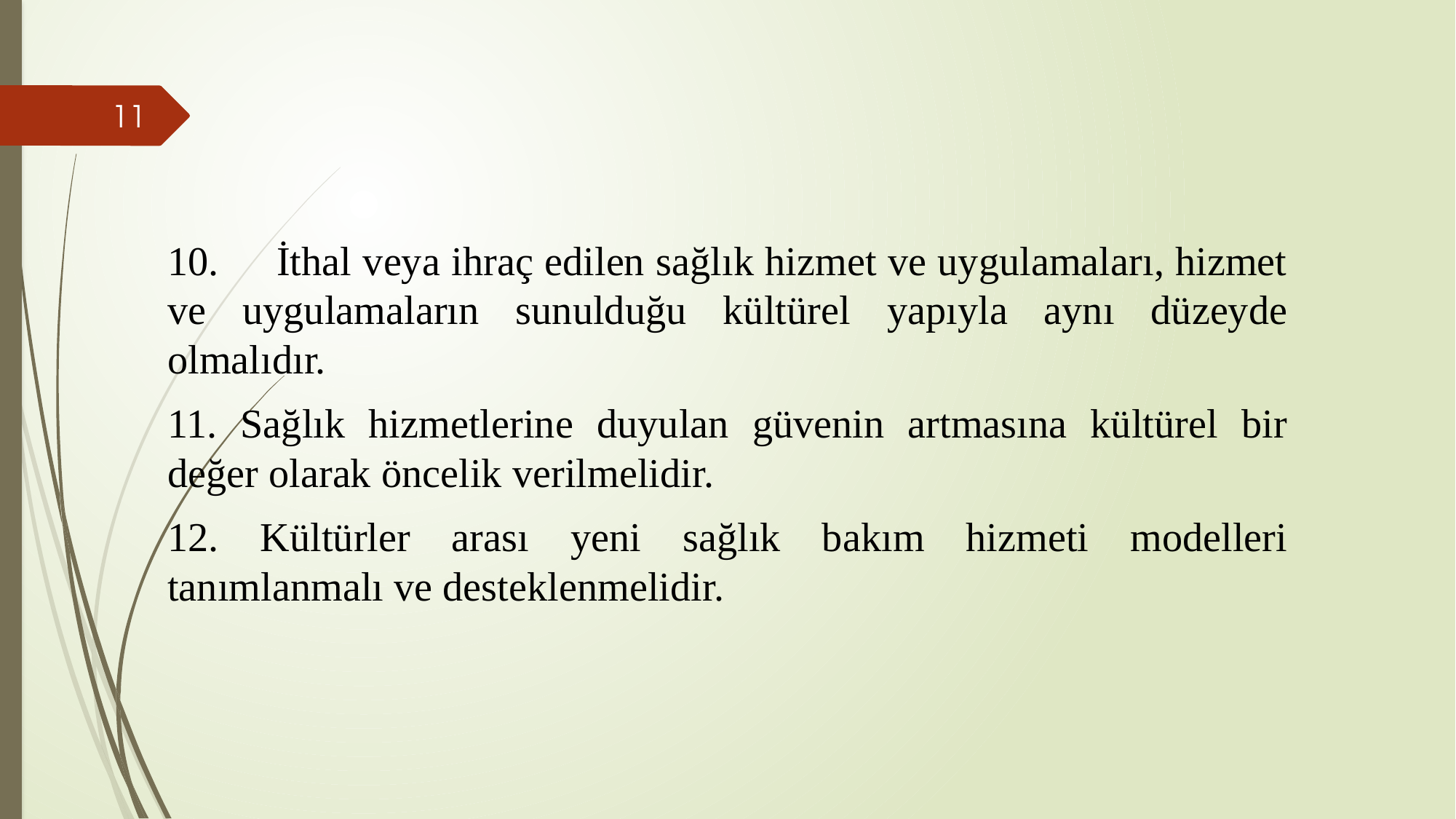

10.	İthal veya ihraç edilen sağlık hizmet ve uygulamaları, hizmet ve uygulamaların sunulduğu kültürel yapıyla aynı düzeyde olmalıdır.
11. Sağlık hizmetlerine duyulan güvenin artmasına kültürel bir değer olarak öncelik verilmelidir.
12. Kültürler arası yeni sağlık bakım hizmeti modelleri tanımlanmalı ve desteklenmelidir.
11